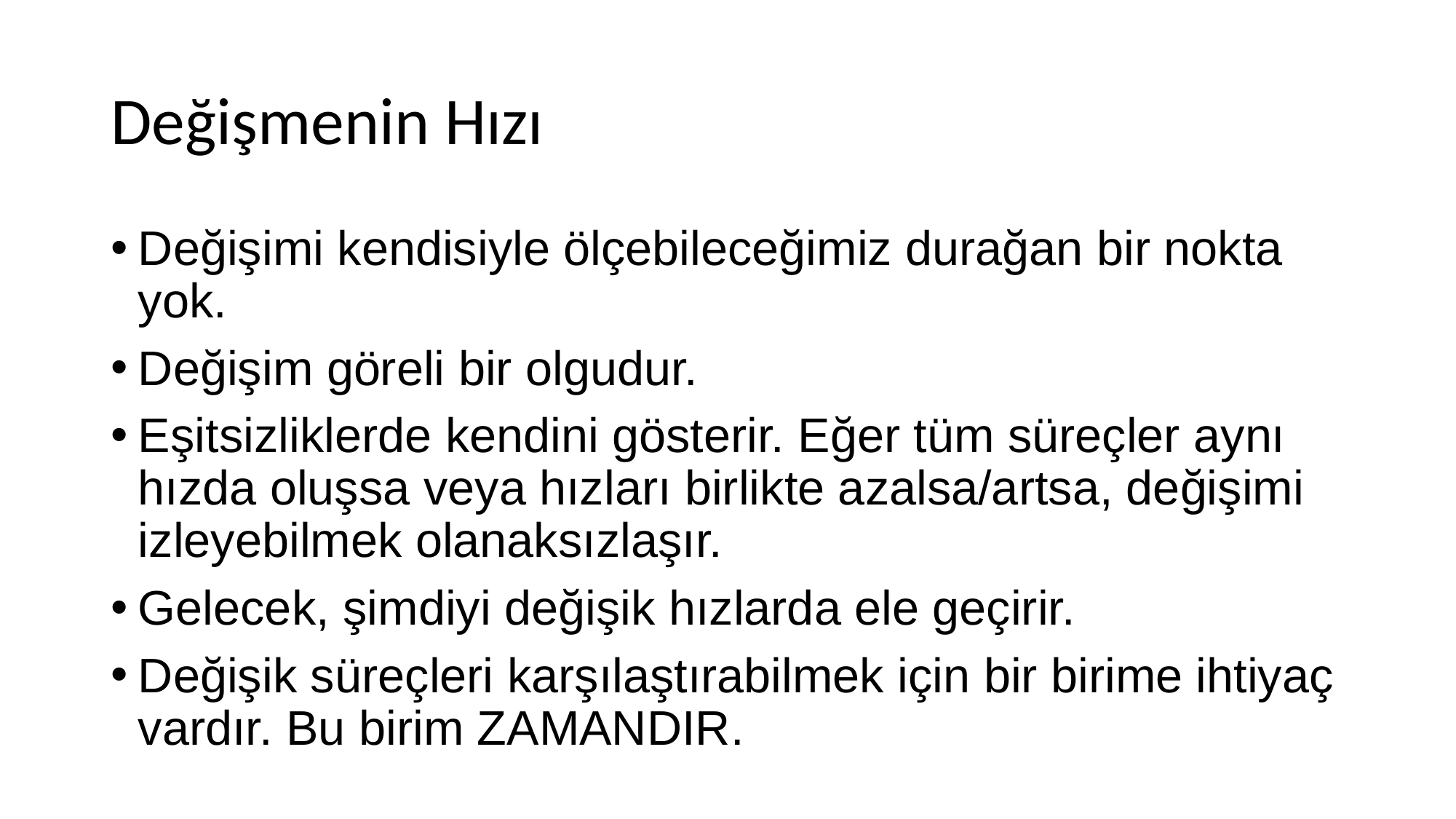

# Değişmenin Hızı
Değişimi kendisiyle ölçebileceğimiz durağan bir nokta yok.
Değişim göreli bir olgudur.
Eşitsizliklerde kendini gösterir. Eğer tüm süreçler aynı hızda oluşsa veya hızları birlikte azalsa/artsa, değişimi izleyebilmek olanaksızlaşır.
Gelecek, şimdiyi değişik hızlarda ele geçirir.
Değişik süreçleri karşılaştırabilmek için bir birime ihtiyaç vardır. Bu birim ZAMANDIR.